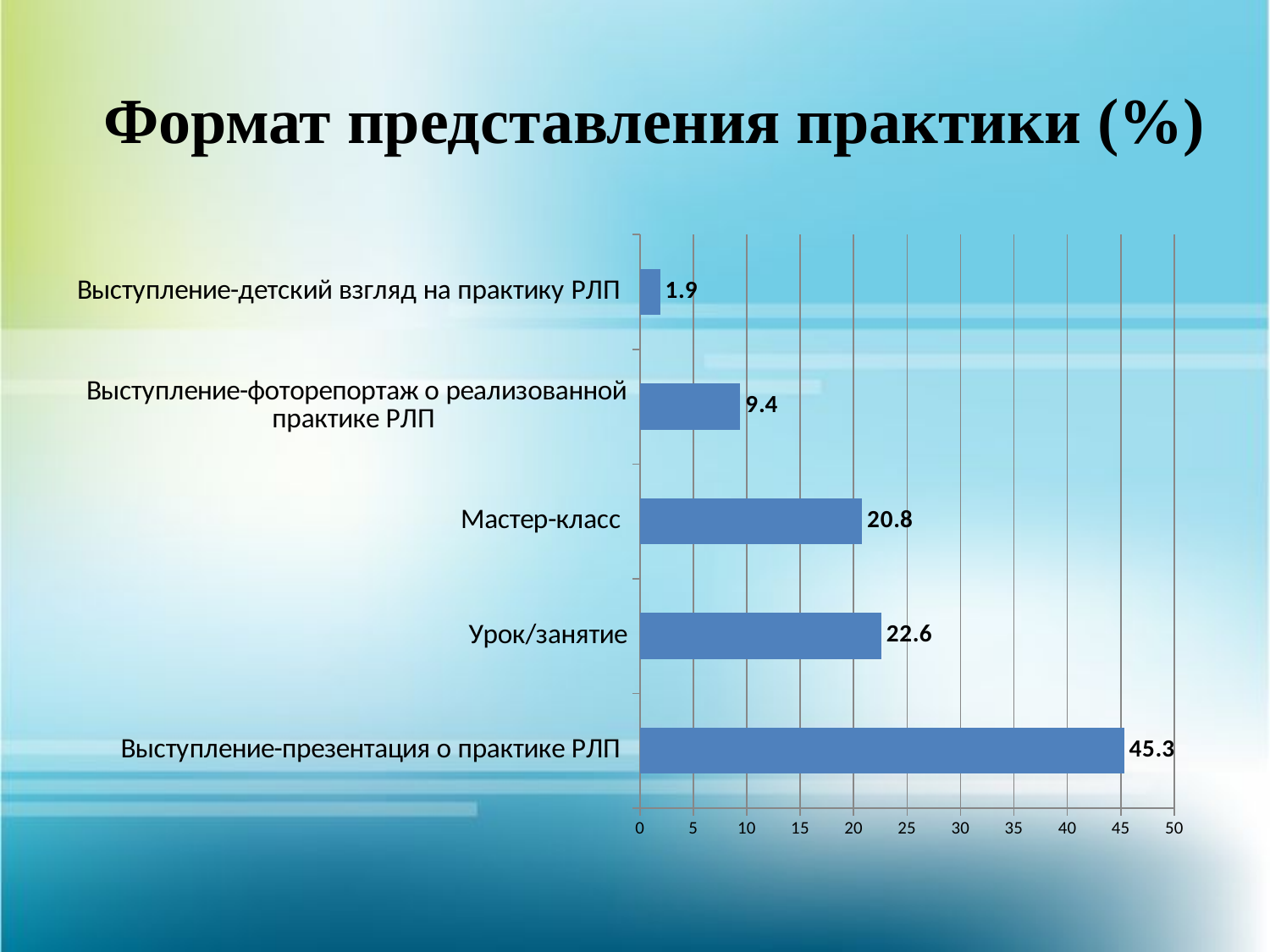

# Формат представления практики (%)

### Chart

| Category |  |
|---|---|
| Выступление-презентация о практике РЛП  | 45.3 |
| Урок/занятие | 22.6 |
| Мастер-класс  | 20.8 |
| Выступление-фоторепортаж о реализованной практике РЛП  | 9.4 |
| Выступление-детский взгляд на практику РЛП  | 1.9 |